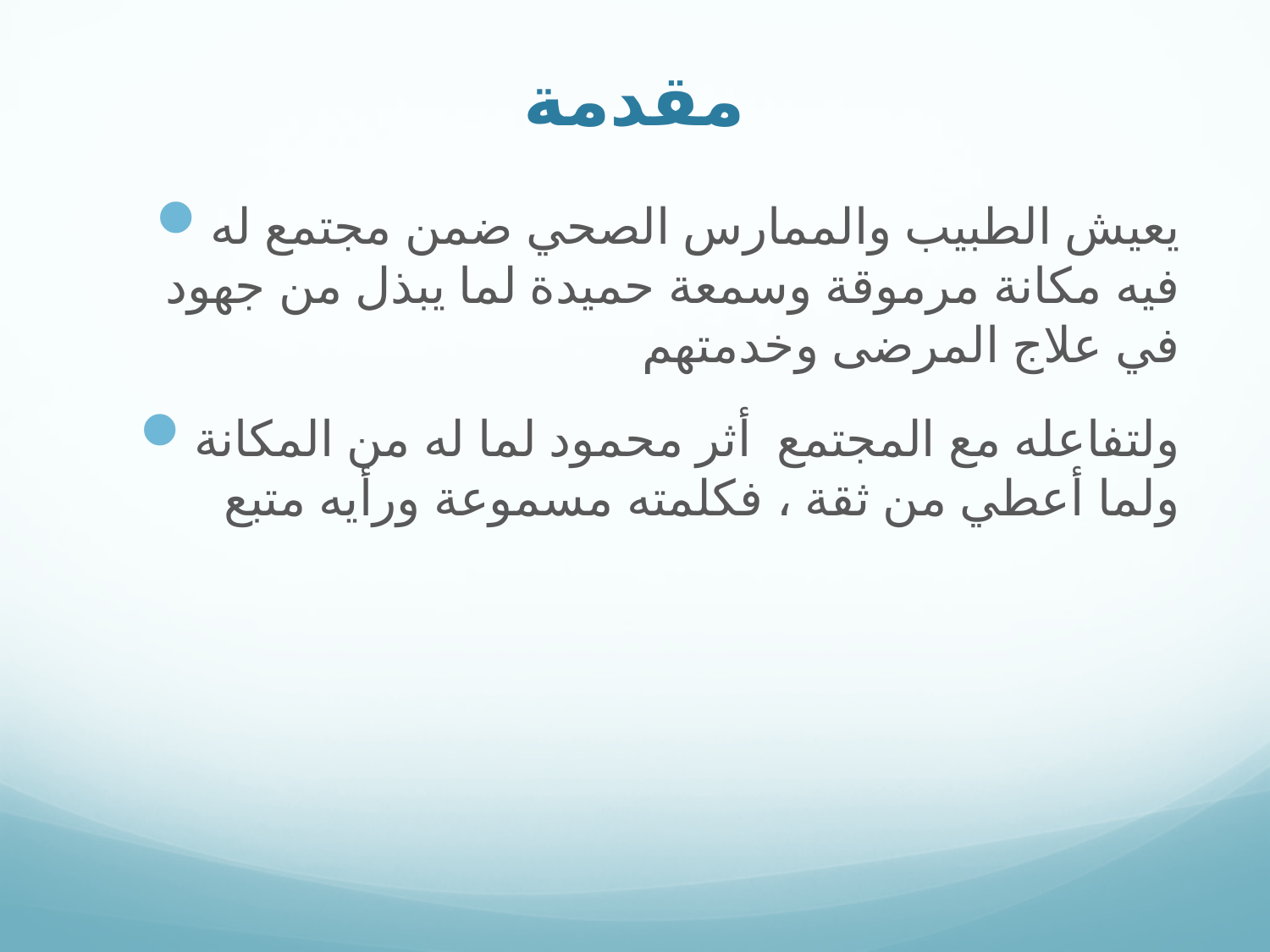

# مقدمة
يعيش الطبيب والممارس الصحي ضمن مجتمع له فيه مكانة مرموقة وسمعة حميدة لما يبذل من جهود في علاج المرضى وخدمتهم
ولتفاعله مع المجتمع  أثر محمود لما له من المكانة ولما أعطي من ثقة ، فكلمته مسموعة ورأيه متبع